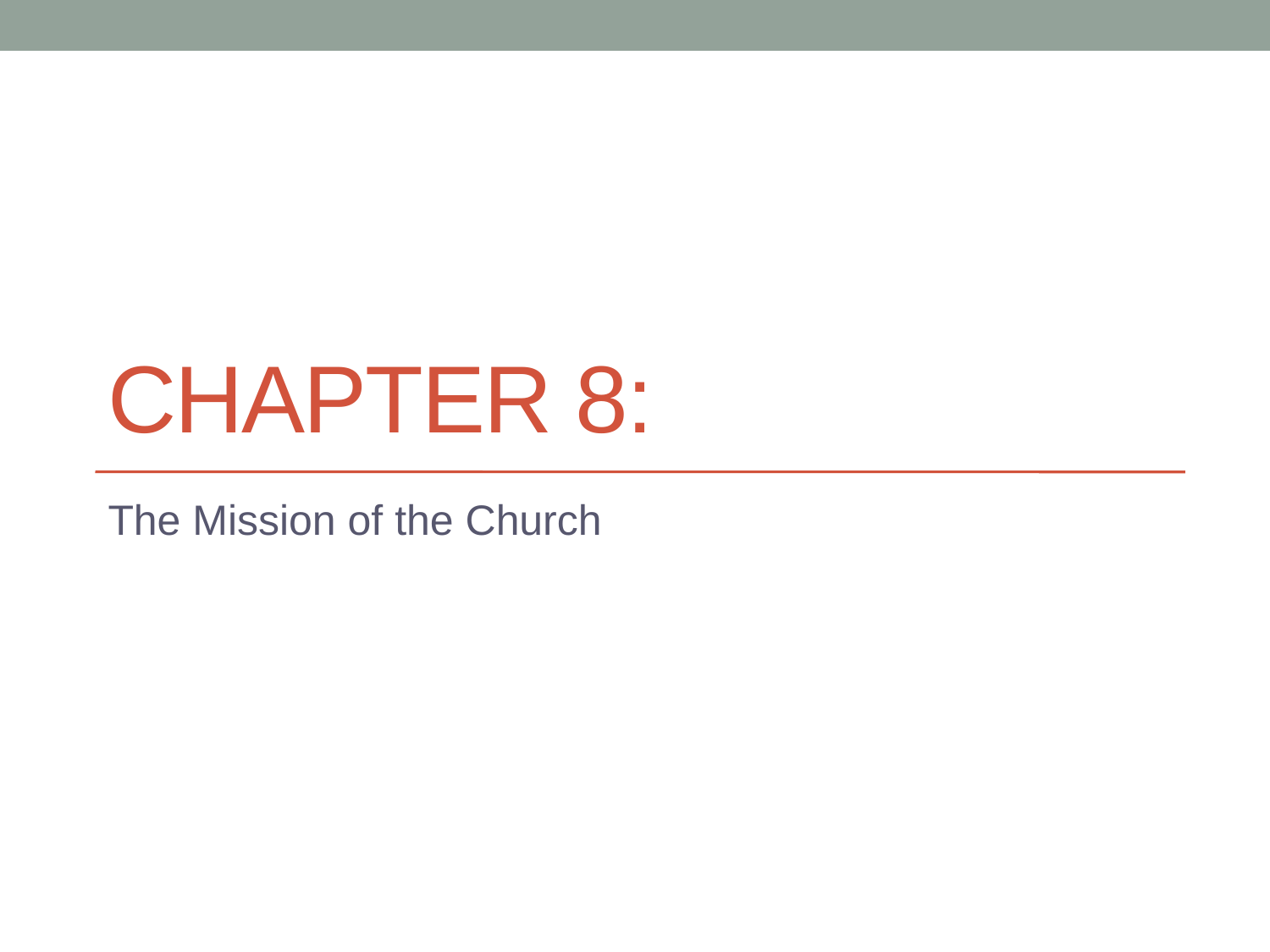

# Chapter 8:
The Mission of the Church